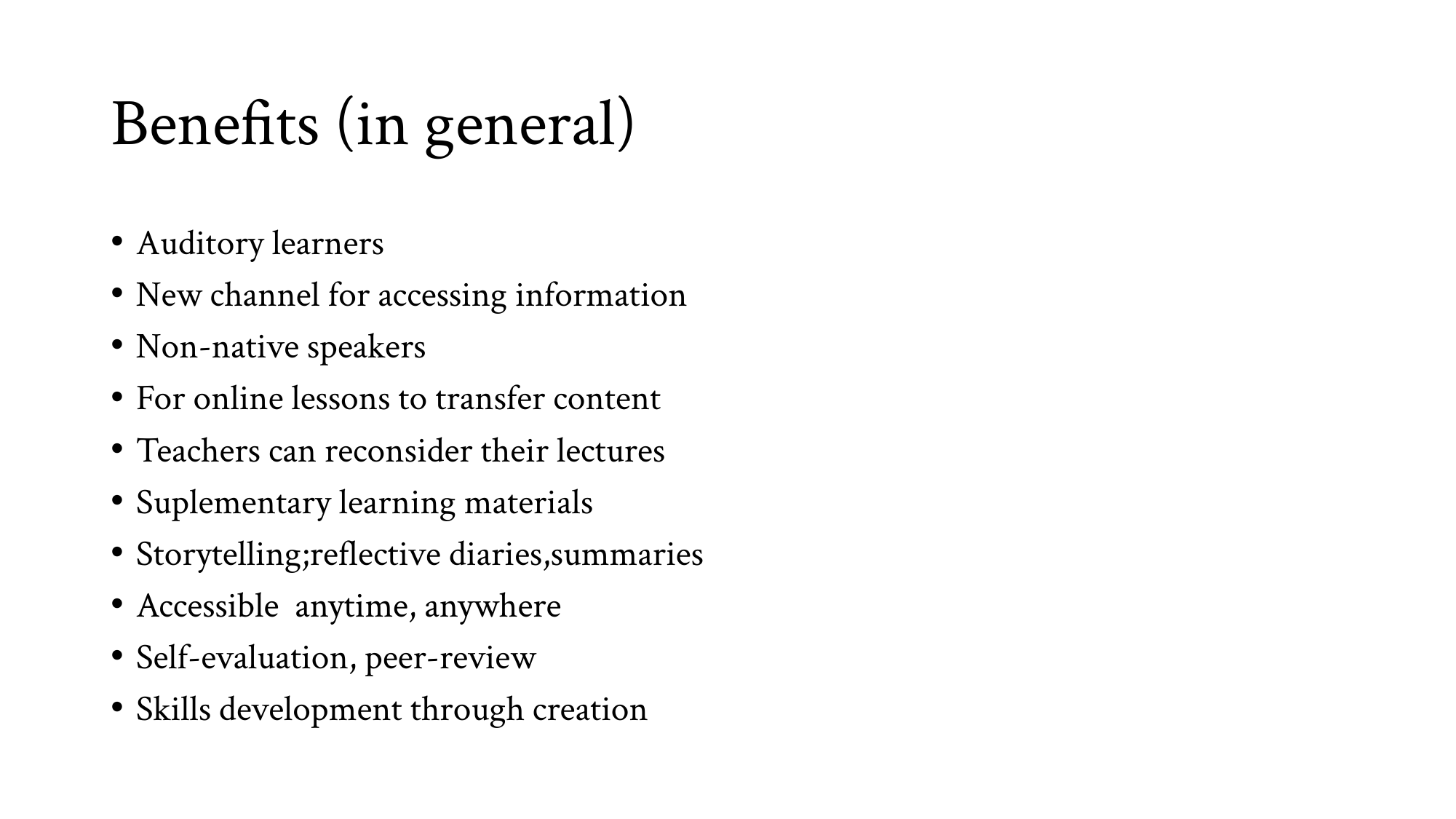

# Benefits (in general)
Auditory learners
New channel for accessing information
Non-native speakers
For online lessons to transfer content
Teachers can reconsider their lectures
Suplementary learning materials
Storytelling;reflective diaries,summaries
Accessible  anytime, anywhere
Self-evaluation, peer-review
Skills development through creation